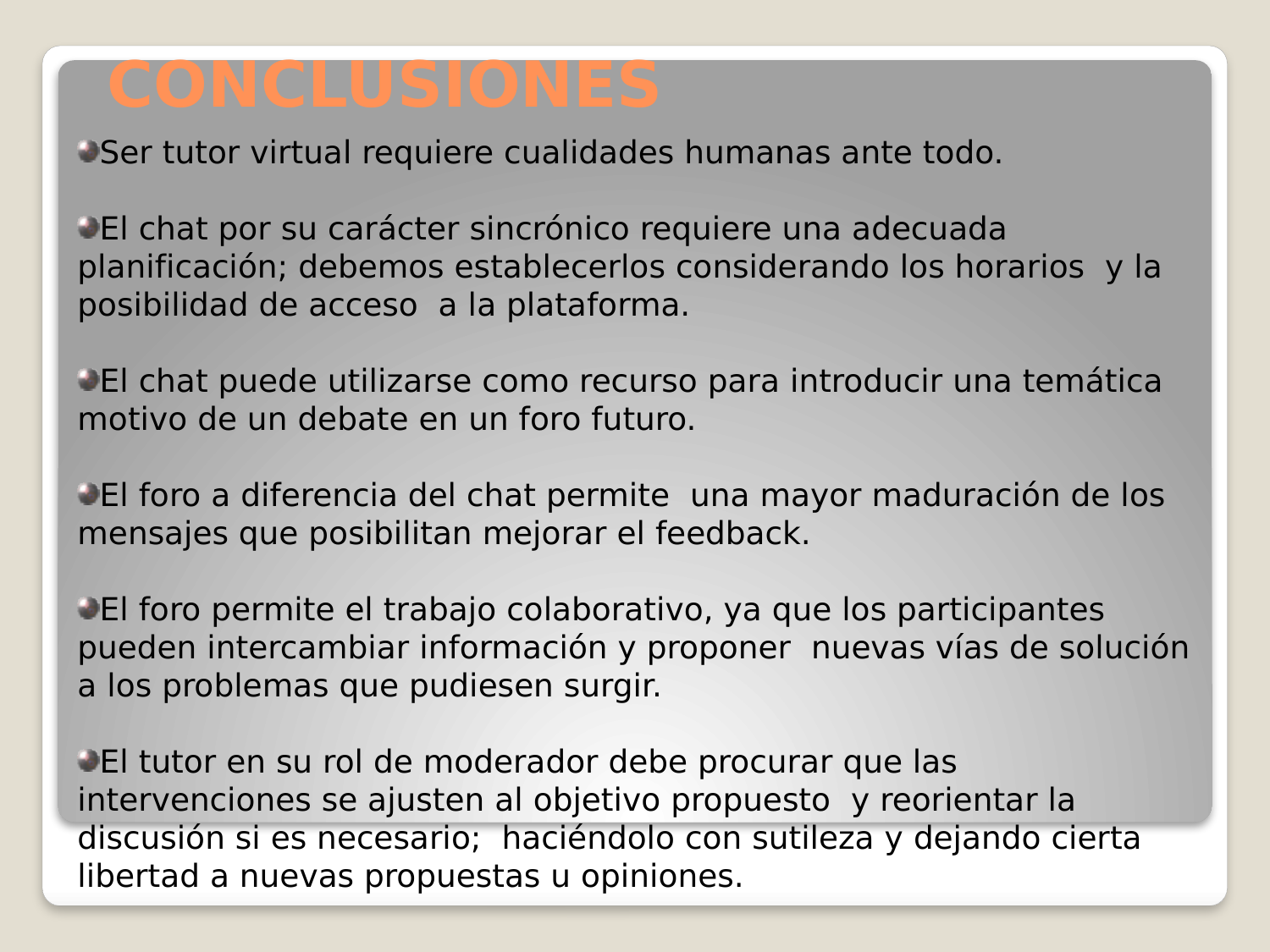

# CONCLUSIONES
Ser tutor virtual requiere cualidades humanas ante todo.

El chat por su carácter sincrónico requiere una adecuada planificación; debemos establecerlos considerando los horarios  y la posibilidad de acceso  a la plataforma.

El chat puede utilizarse como recurso para introducir una temática motivo de un debate en un foro futuro.

El foro a diferencia del chat permite  una mayor maduración de los mensajes que posibilitan mejorar el feedback.

El foro permite el trabajo colaborativo, ya que los participantes pueden intercambiar información y proponer  nuevas vías de solución a los problemas que pudiesen surgir.

El tutor en su rol de moderador debe procurar que las intervenciones se ajusten al objetivo propuesto  y reorientar la discusión si es necesario;  haciéndolo con sutileza y dejando cierta libertad a nuevas propuestas u opiniones.